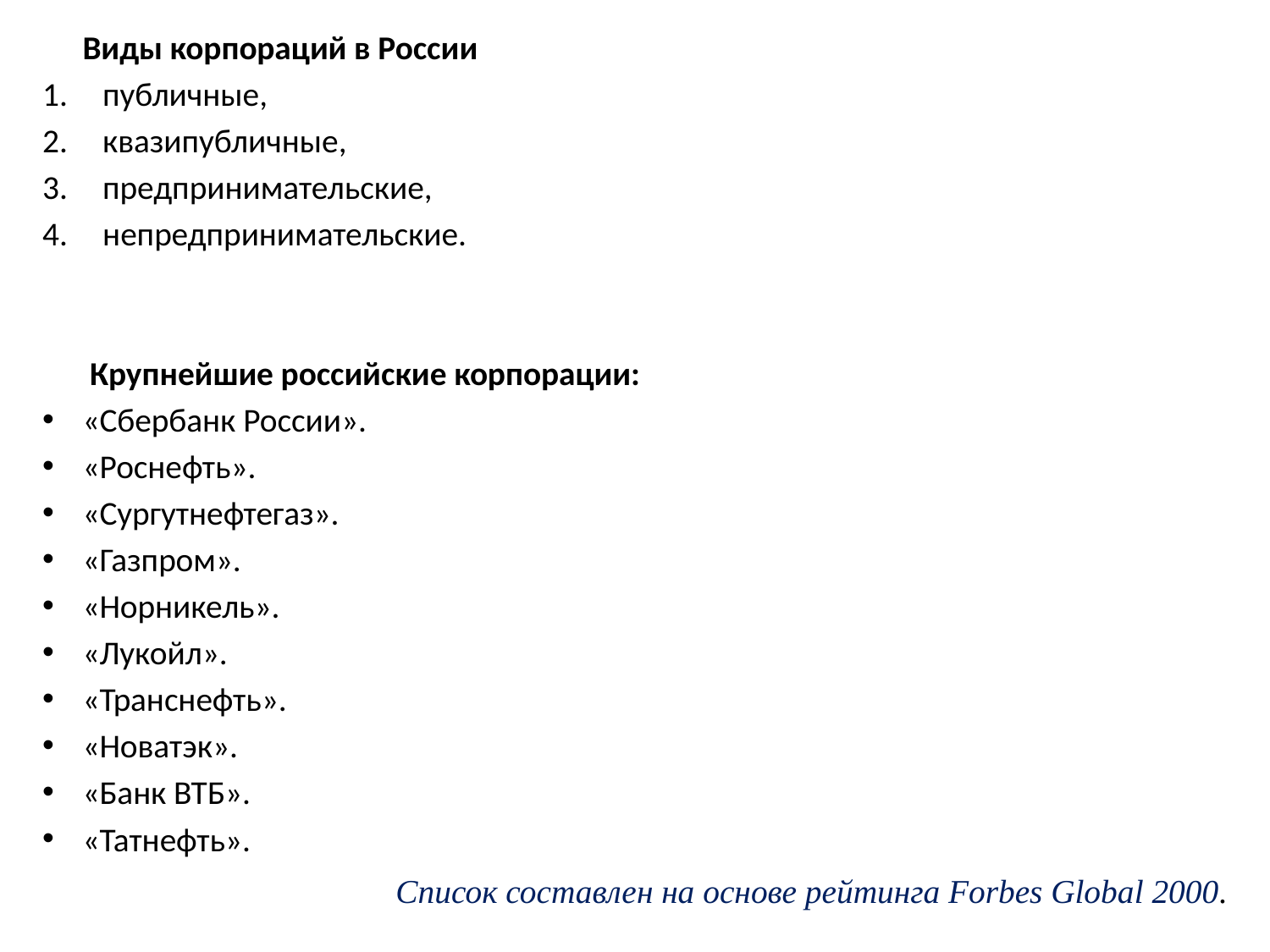

Виды корпораций в России
публичные,
квазипубличные,
предпринимательские,
непредпринимательские.

		 Крупнейшие российские корпорации:
«Сбербанк России».
«Роснефть».
«Сургутнефтегаз».
«Газпром».
«Норникель».
«Лукойл».
«Транснефть».
«Новатэк».
«Банк ВТБ».
«Татнефть».
Список составлен на основе рейтинга Forbes Global 2000.